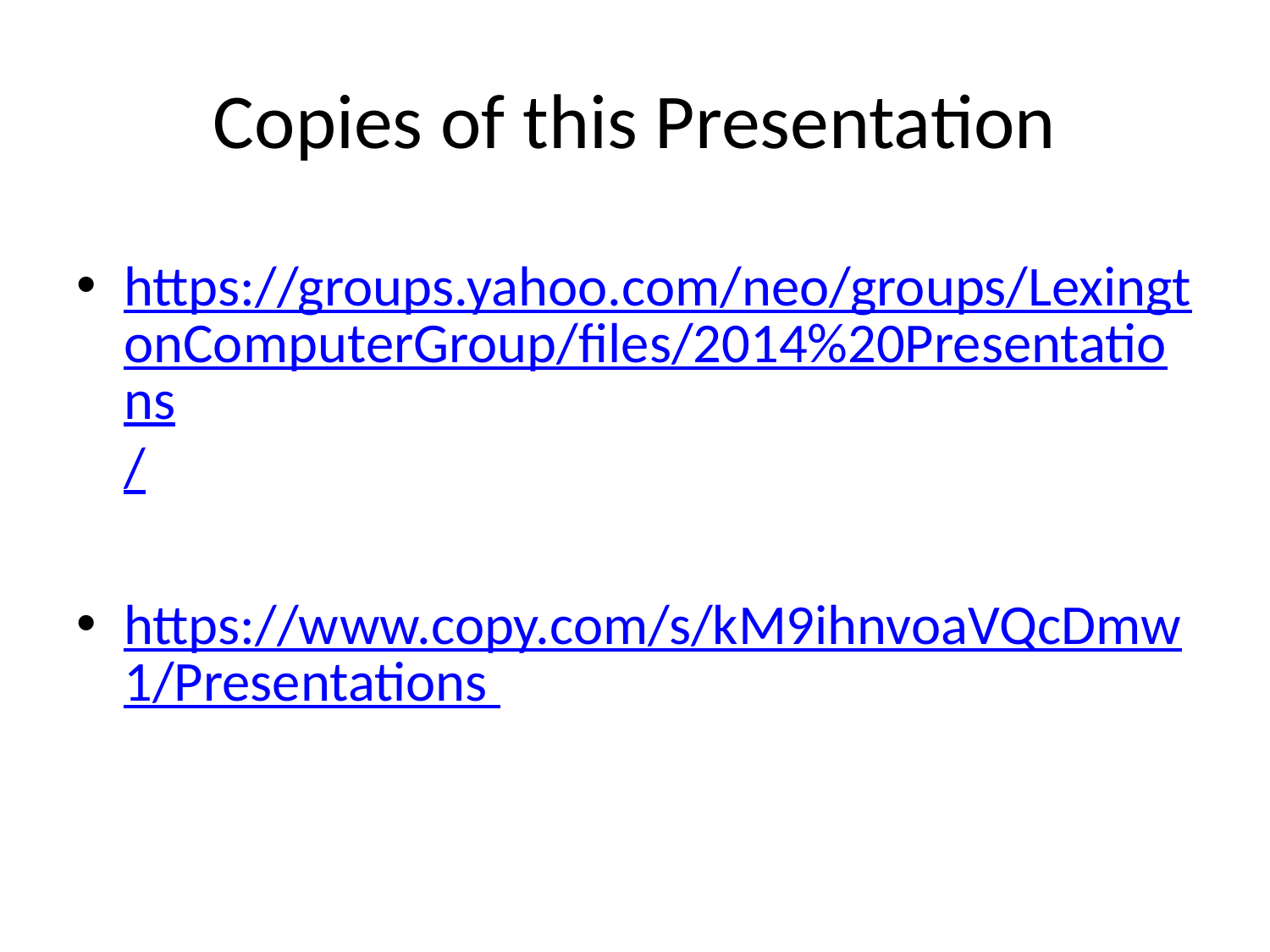

# Copies of this Presentation
https://groups.yahoo.com/neo/groups/LexingtonComputerGroup/files/2014%20Presentations/

https://www.copy.com/s/kM9ihnvoaVQcDmw1/Presentations